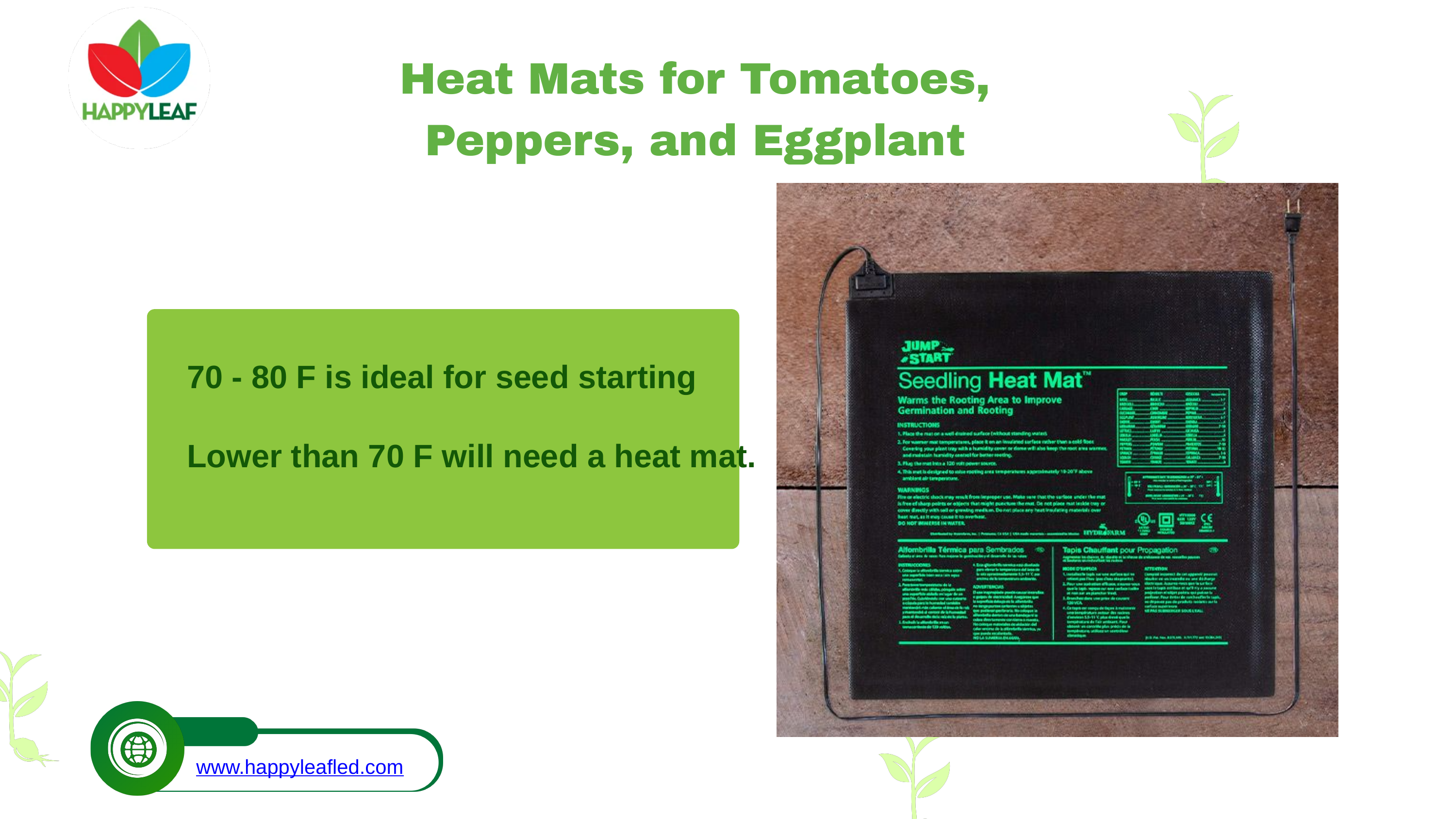

Heat Mats for Tomatoes, Peppers, and Eggplant

70 - 80 F is ideal for seed starting

Lower than 70 F will need a heat mat.

www.happyleafled.com